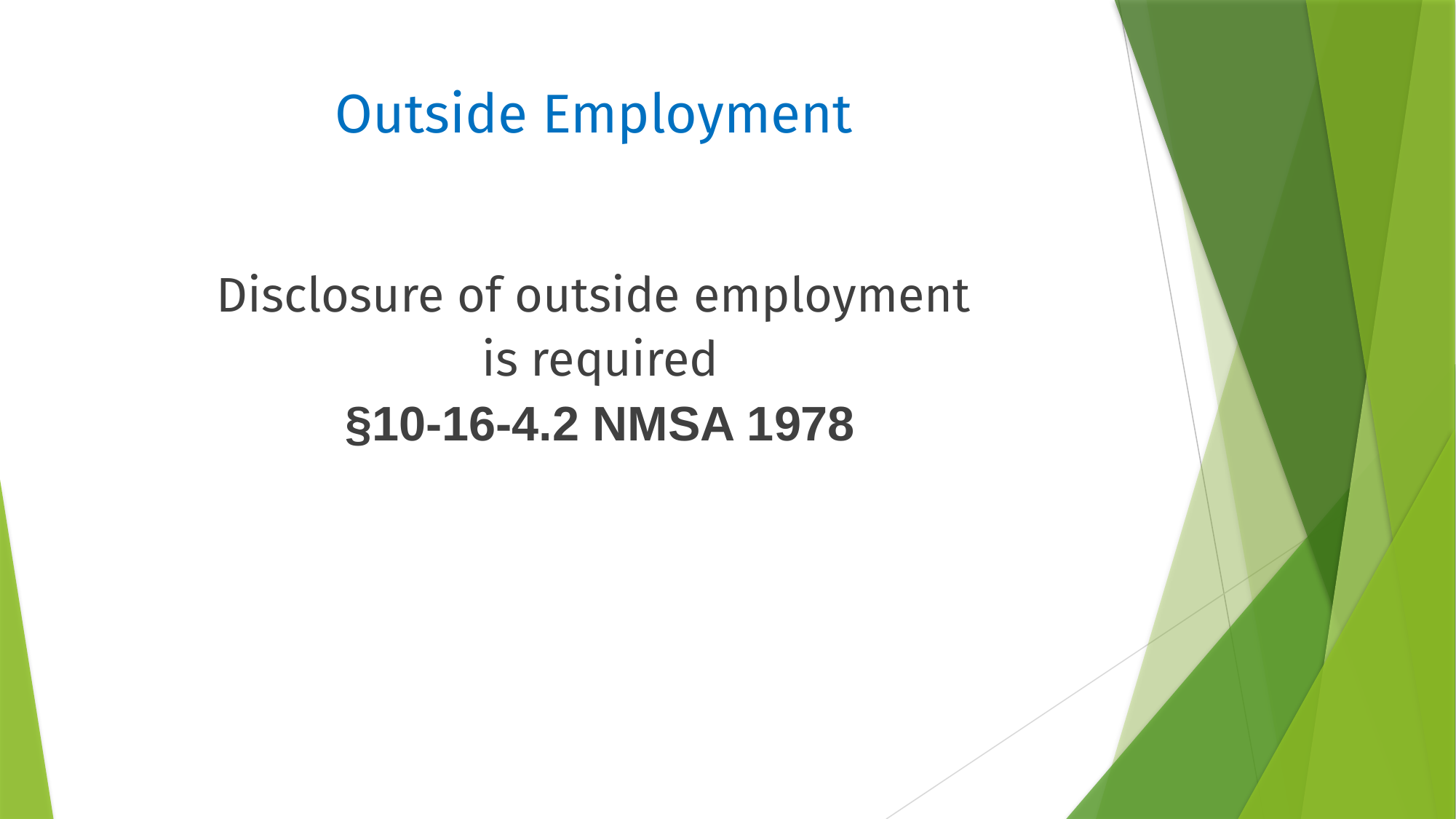

# Outside Employment
Disclosure of outside employment
is required
§10-16-4.2 NMSA 1978